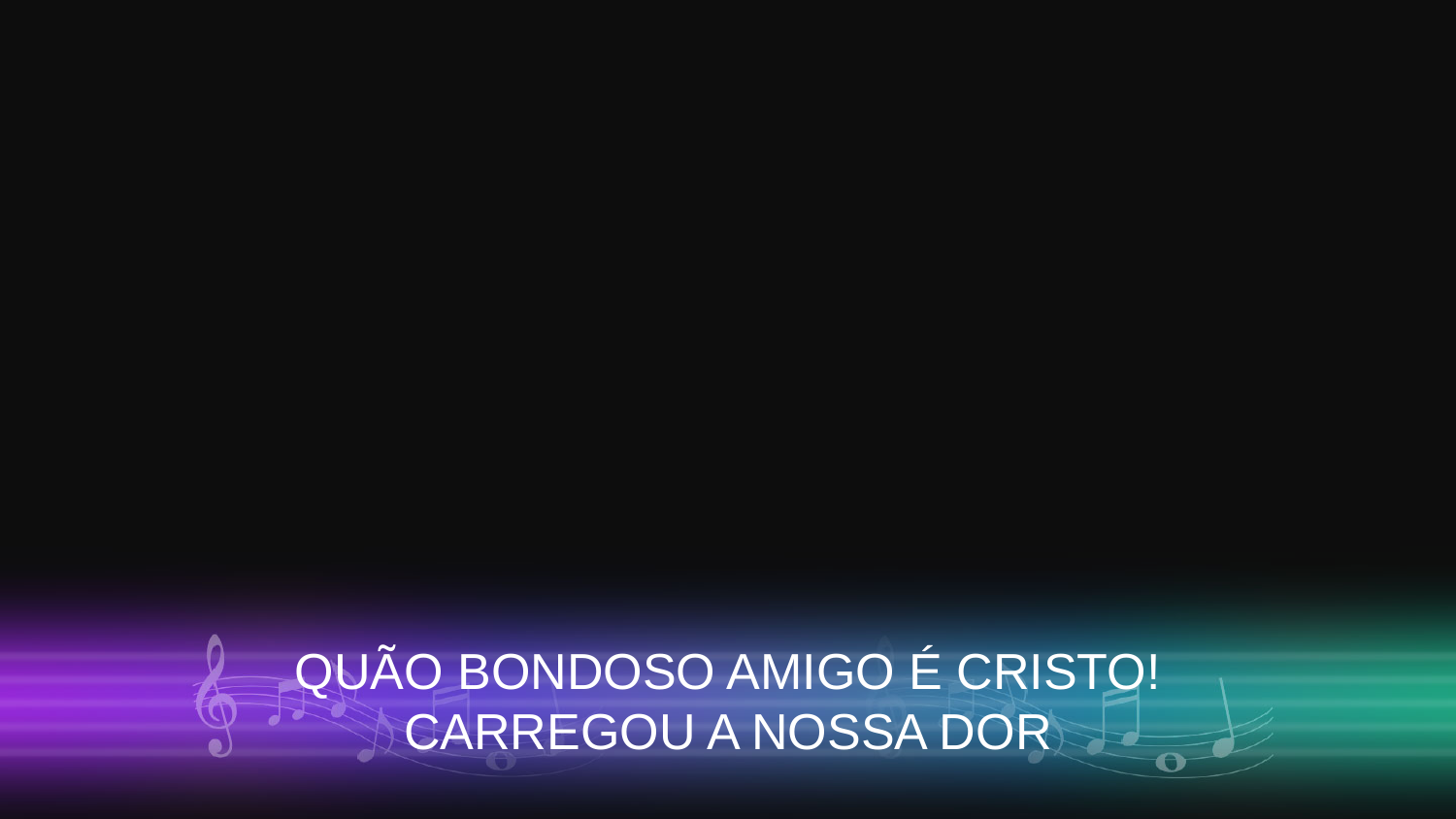

QUÃO BONDOSO AMIGO É CRISTO!
CARREGOU A NOSSA DOR